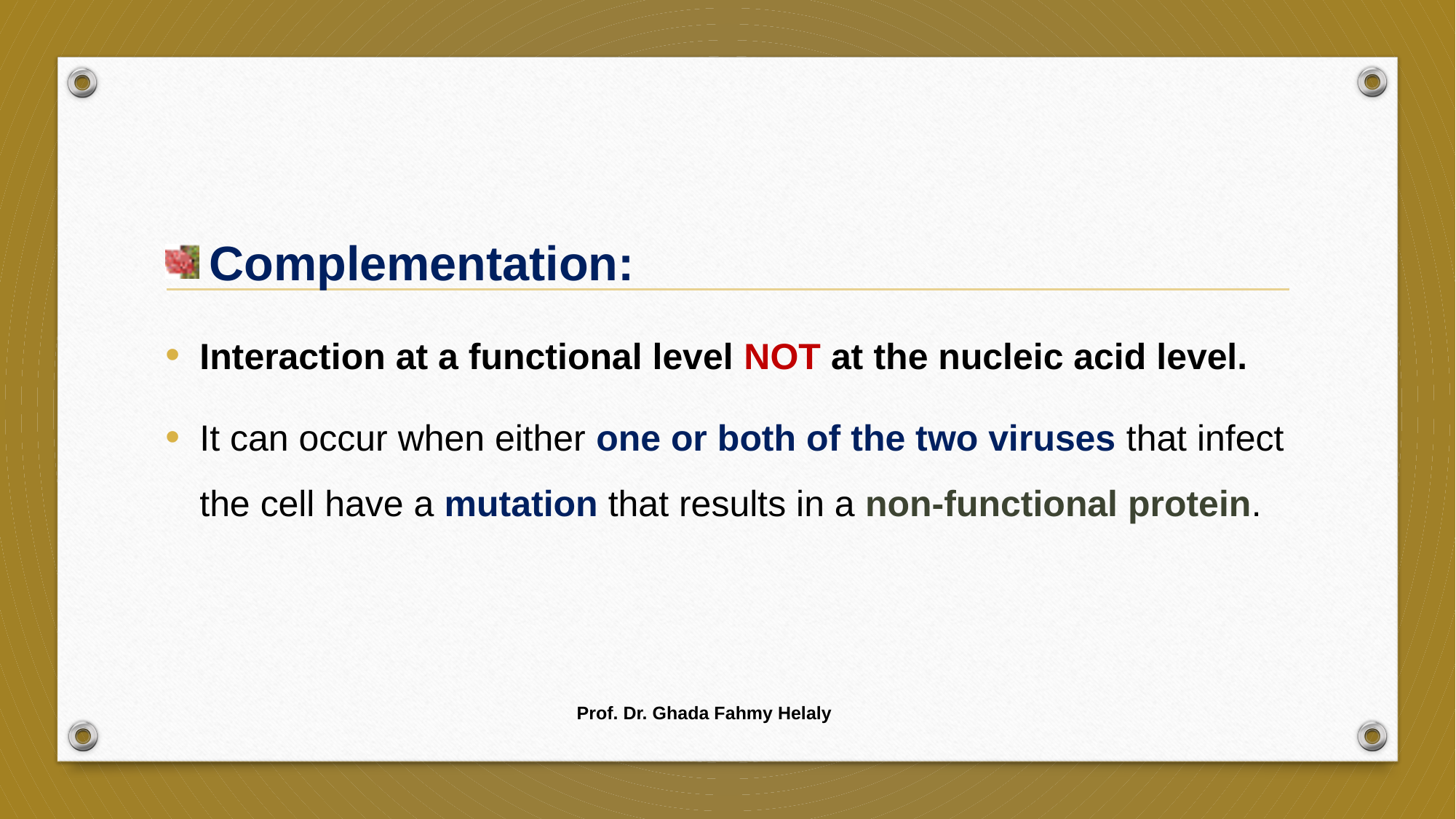

Complementation:
Interaction at a functional level NOT at the nucleic acid level.
It can occur when either one or both of the two viruses that infect the cell have a mutation that results in a non-functional protein.

Prof. Dr. Ghada Fahmy Helaly